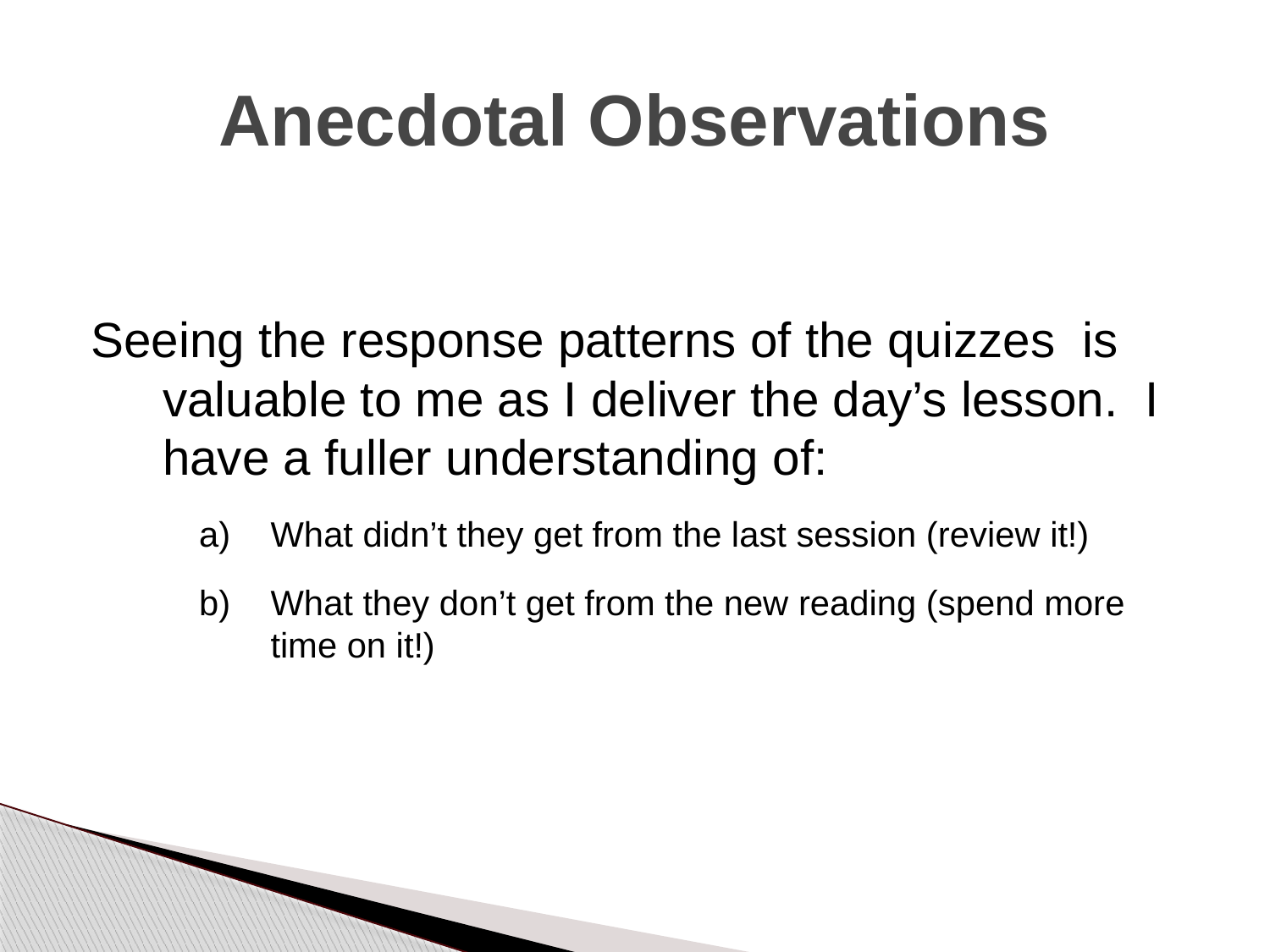

# Anecdotal Observations

Seeing the response patterns of the quizzes  is valuable to me as I deliver the day’s lesson.  I have a fuller understanding of:
a) 	What didn’t they get from the last session (review it!)
b)	What they don’t get from the new reading (spend more time on it!)